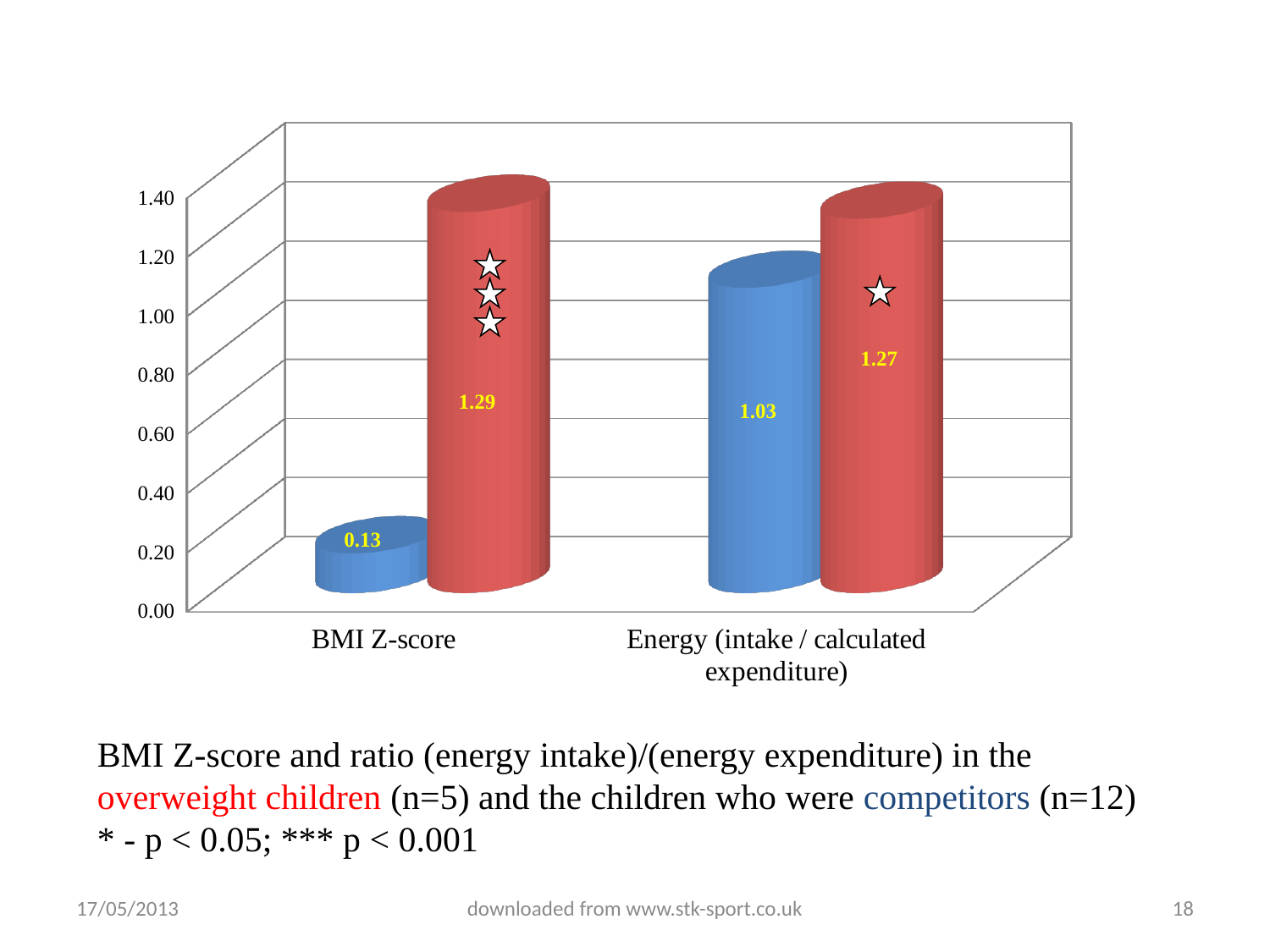

[unsupported chart]

BMI Z-score and ratio (energy intake)/(energy expenditure) in the overweight children (n=5) and the children who were competitors (n=12)
* - p < 0.05; *** p < 0.001
17/05/2013
downloaded from www.stk-sport.co.uk
18